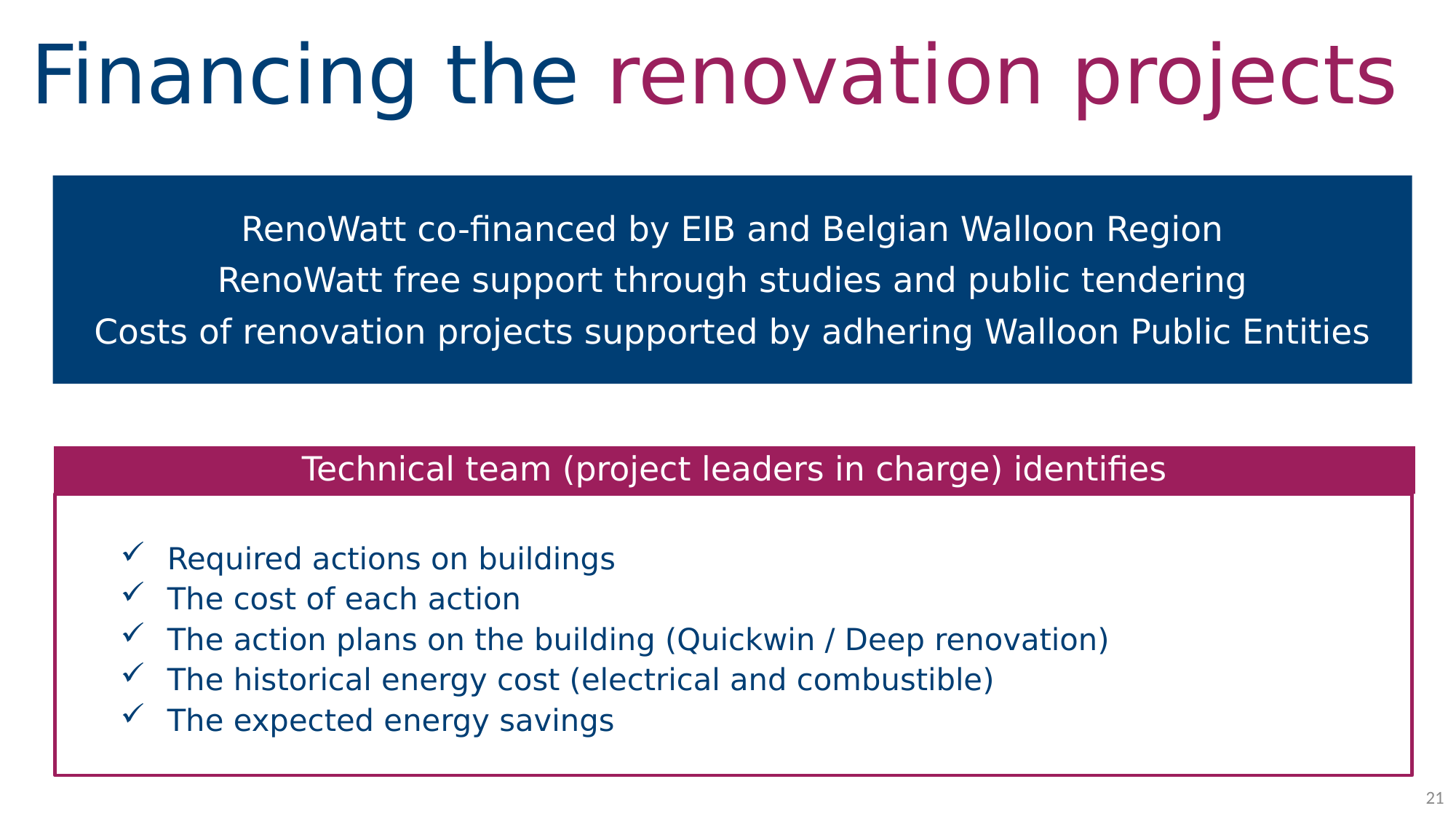

Financing the renovation projects
RenoWatt co-financed by EIB and Belgian Walloon Region
RenoWatt free support through studies and public tendering
Costs of renovation projects supported by adhering Walloon Public Entities

Technical team (project leaders in charge) identifies

  Required actions on buildings
  The cost of each action
  The action plans on the building (Quickwin / Deep renovation)
  The historical energy cost (electrical and combustible)
  The expected energy savings
21